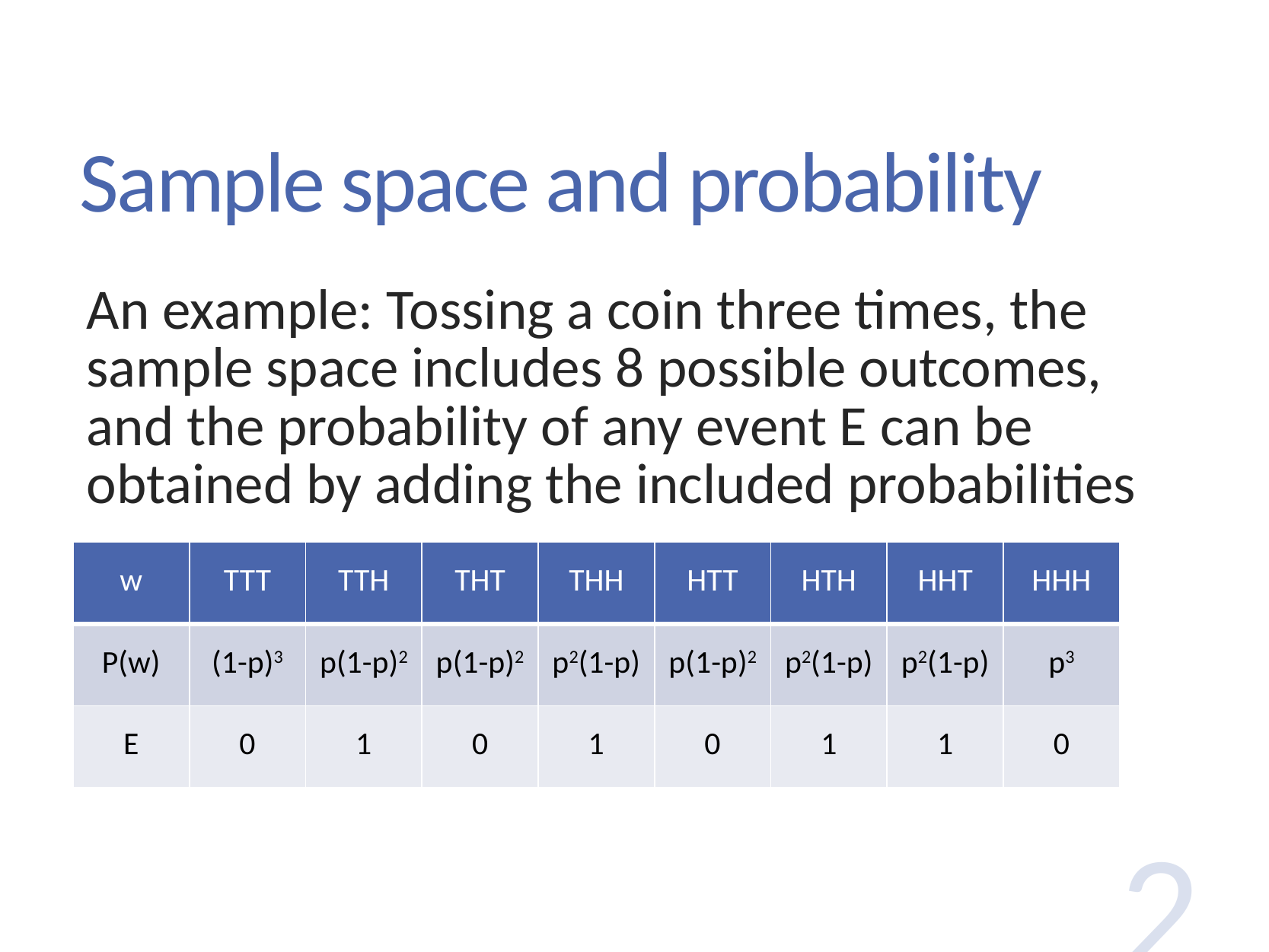

# Sample space and probability
An example: Tossing a coin three times, the sample space includes 8 possible outcomes, and the probability of any event E can be obtained by adding the included probabilities

| w | TTT | TTH | THT | THH | HTT | HTH | HHT | HHH |
| --- | --- | --- | --- | --- | --- | --- | --- | --- |
| P(w) | (1-p)3 | p(1-p)2 | p(1-p)2 | p2(1-p) | p(1-p)2 | p2(1-p) | p2(1-p) | p3 |
| E | 0 | 1 | 0 | 1 | 0 | 1 | 1 | 0 |
2